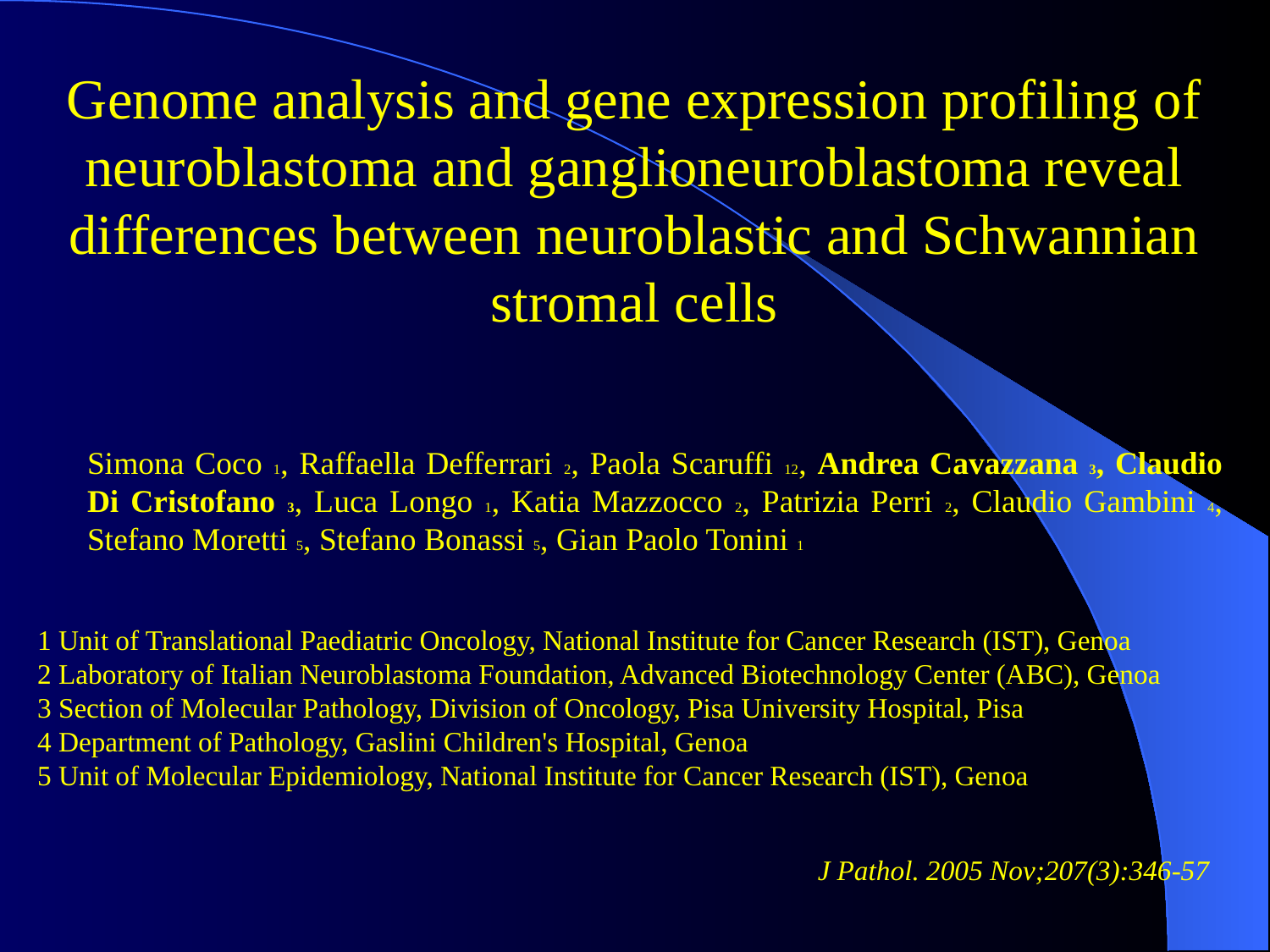

Genome analysis and gene expression profiling of neuroblastoma and ganglioneuroblastoma reveal differences between neuroblastic and Schwannian stromal cells
Simona Coco 1, Raffaella Defferrari 2, Paola Scaruffi 12, Andrea Cavazzana 3, Claudio Di Cristofano 3, Luca Longo 1, Katia Mazzocco 2, Patrizia Perri 2, Claudio Gambini 4, Stefano Moretti 5, Stefano Bonassi 5, Gian Paolo Tonini 1
1 Unit of Translational Paediatric Oncology, National Institute for Cancer Research (IST), Genoa
2 Laboratory of Italian Neuroblastoma Foundation, Advanced Biotechnology Center (ABC), Genoa
3 Section of Molecular Pathology, Division of Oncology, Pisa University Hospital, Pisa
4 Department of Pathology, Gaslini Children's Hospital, Genoa
5 Unit of Molecular Epidemiology, National Institute for Cancer Research (IST), Genoa
J Pathol. 2005 Nov;207(3):346-57